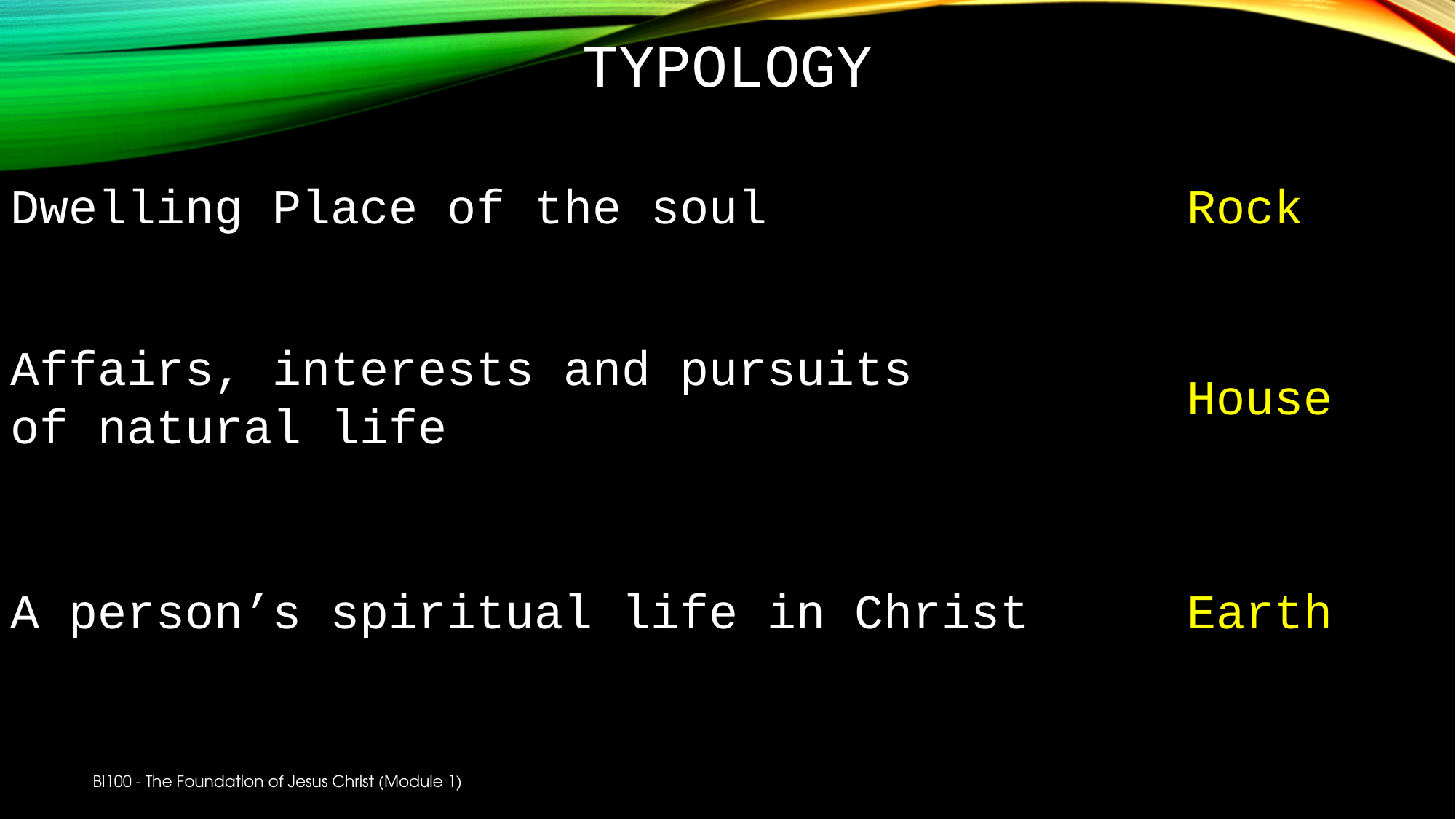

TYPOLOGY
Dwelling Place of the soul
Rock
Affairs, interests and pursuits of natural life
House
A person’s spiritual life in Christ
Earth
BI100 - The Foundation of Jesus Christ (Module 1)